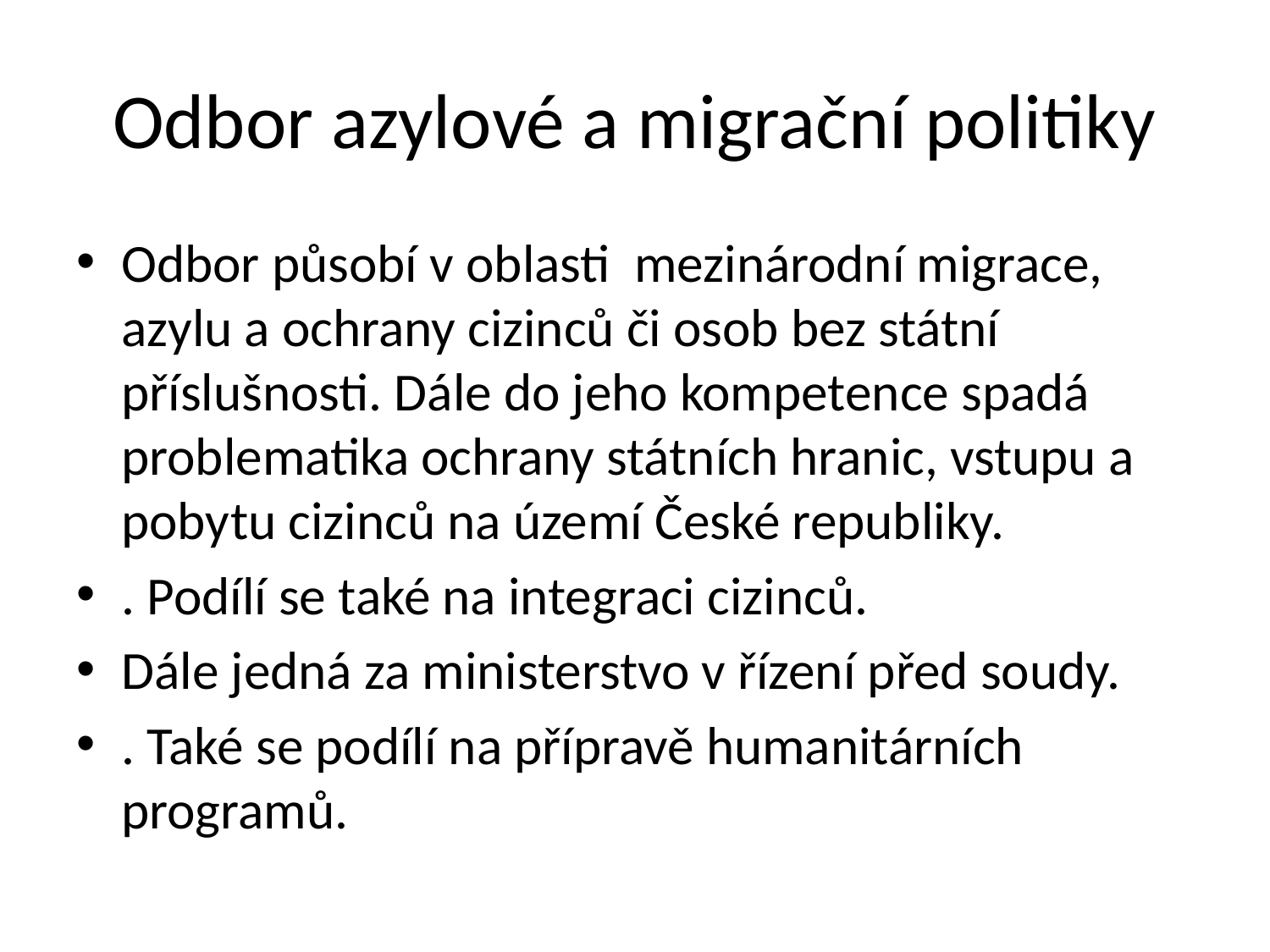

# Odbor azylové a migrační politiky
Odbor působí v oblasti  mezinárodní migrace, azylu a ochrany cizinců či osob bez státní příslušnosti. Dále do jeho kompetence spadá problematika ochrany státních hranic, vstupu a pobytu cizinců na území České republiky.
. Podílí se také na integraci cizinců.
Dále jedná za ministerstvo v řízení před soudy.
. Také se podílí na přípravě humanitárních programů.